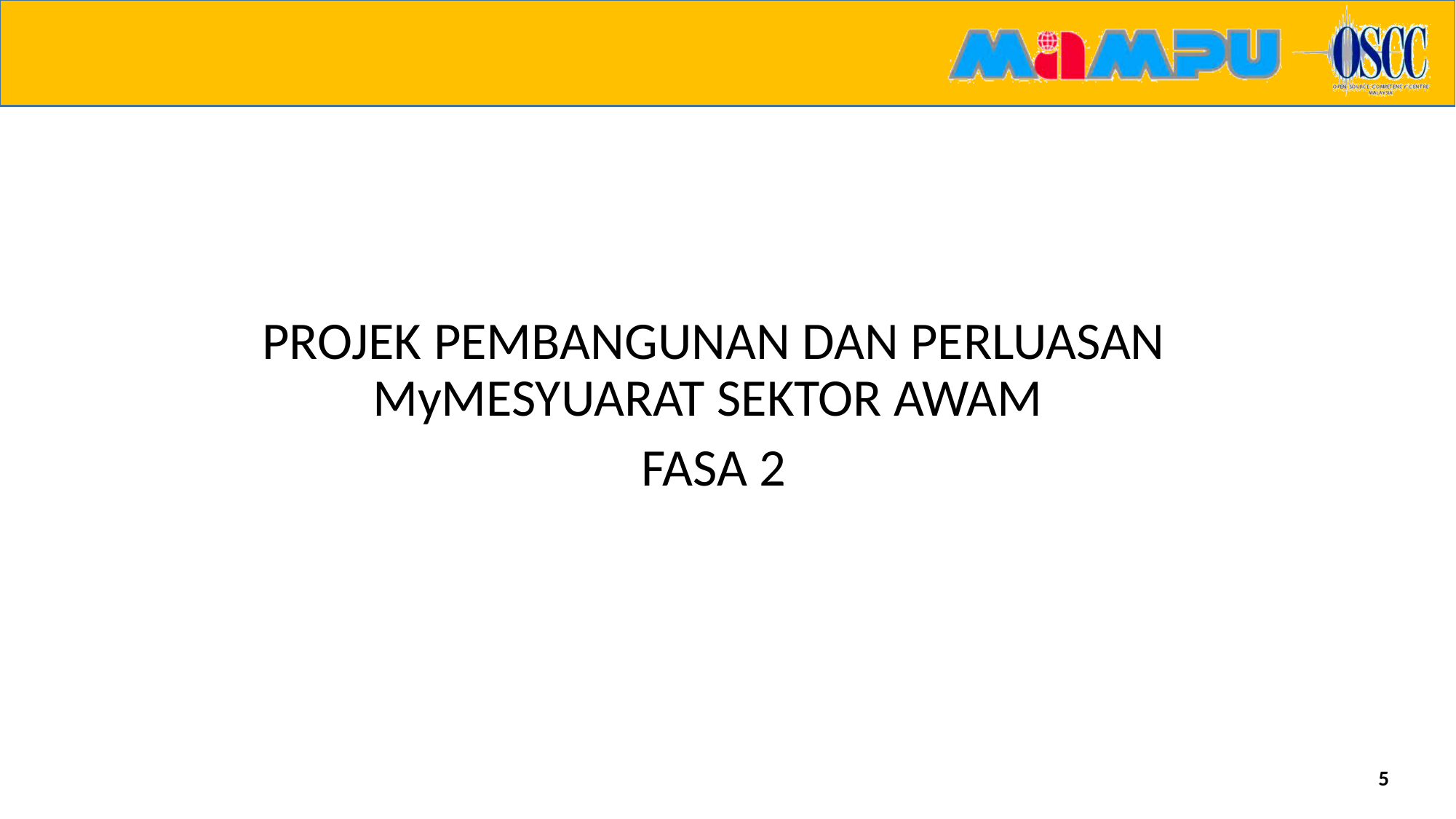

PROJEK PEMBANGUNAN DAN PERLUASAN MyMESYUARAT SEKTOR AWAM
FASA 2
5